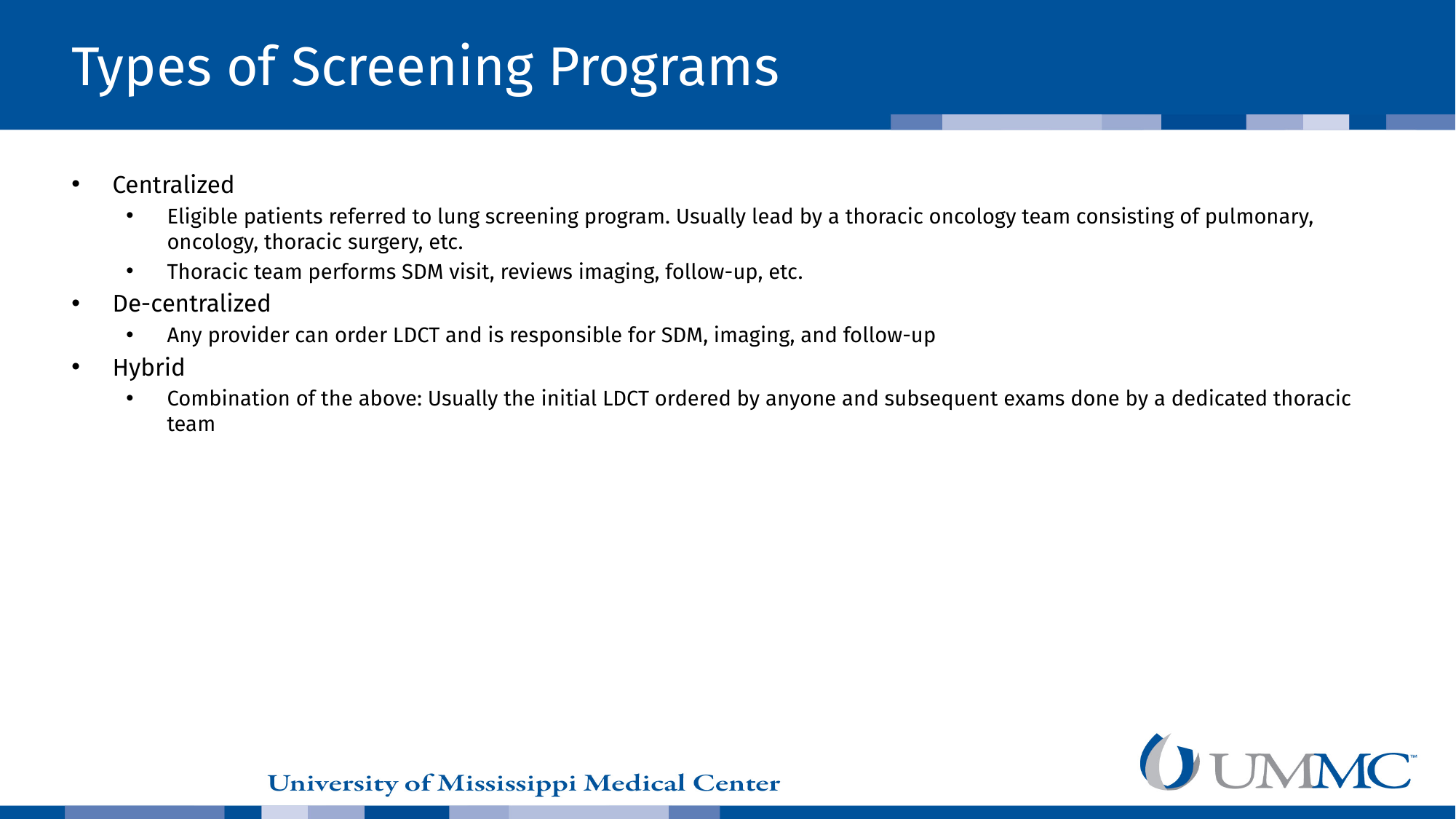

# Types of Screening Programs
Centralized
Eligible patients referred to lung screening program. Usually lead by a thoracic oncology team consisting of pulmonary, oncology, thoracic surgery, etc.
Thoracic team performs SDM visit, reviews imaging, follow-up, etc.
De-centralized
Any provider can order LDCT and is responsible for SDM, imaging, and follow-up
Hybrid
Combination of the above: Usually the initial LDCT ordered by anyone and subsequent exams done by a dedicated thoracic team